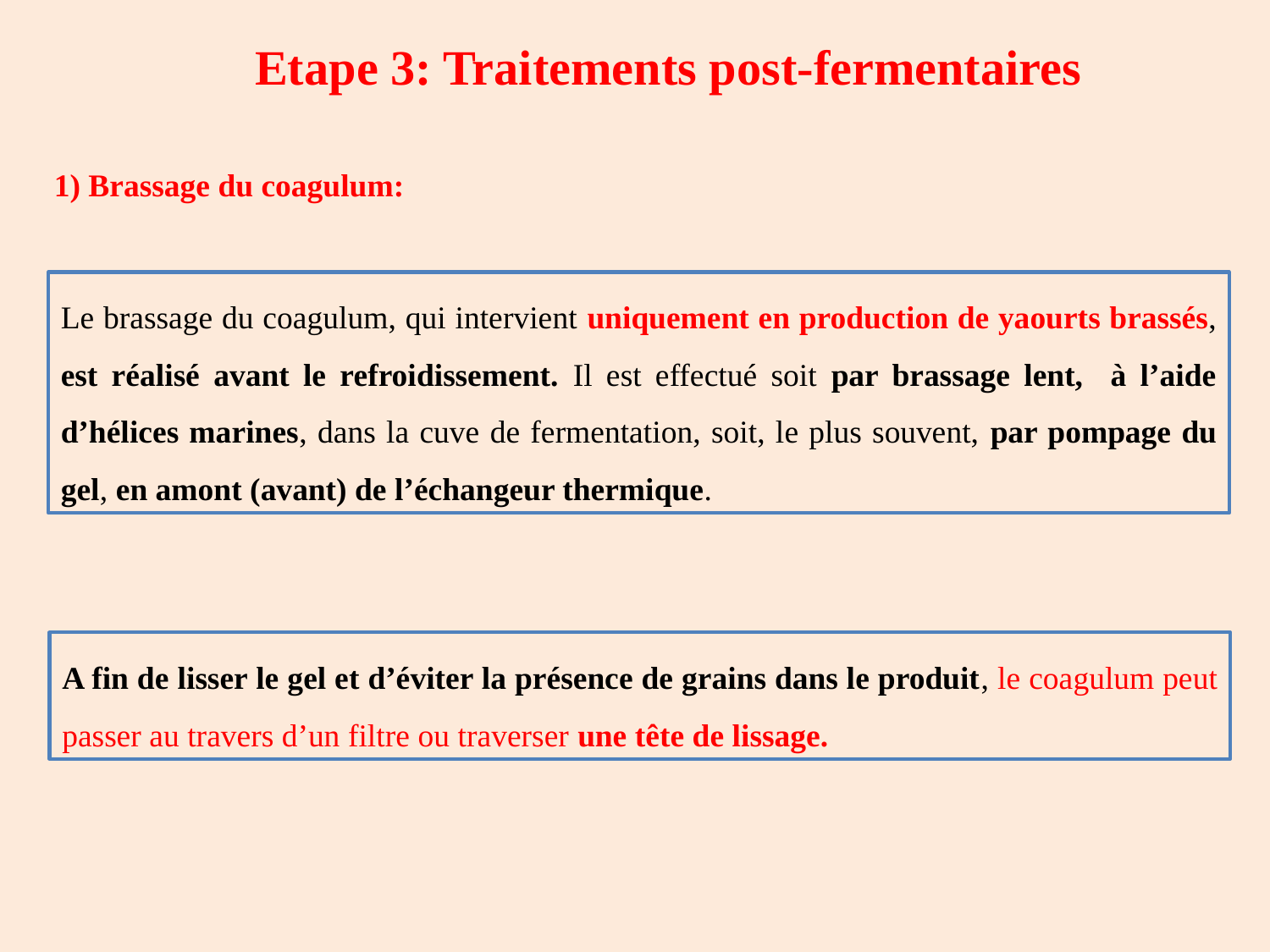

Etape 3: Traitements post-fermentaires
1) Brassage du coagulum:
Le brassage du coagulum, qui intervient uniquement en production de yaourts brassés, est réalisé avant le refroidissement. Il est effectué soit par brassage lent,  à l’aide d’hélices marines, dans la cuve de fermentation, soit, le plus souvent, par pompage du gel, en amont (avant) de l’échangeur thermique.
A fin de lisser le gel et d’éviter la présence de grains dans le produit, le coagulum peut passer au travers d’un filtre ou traverser une tête de lissage.